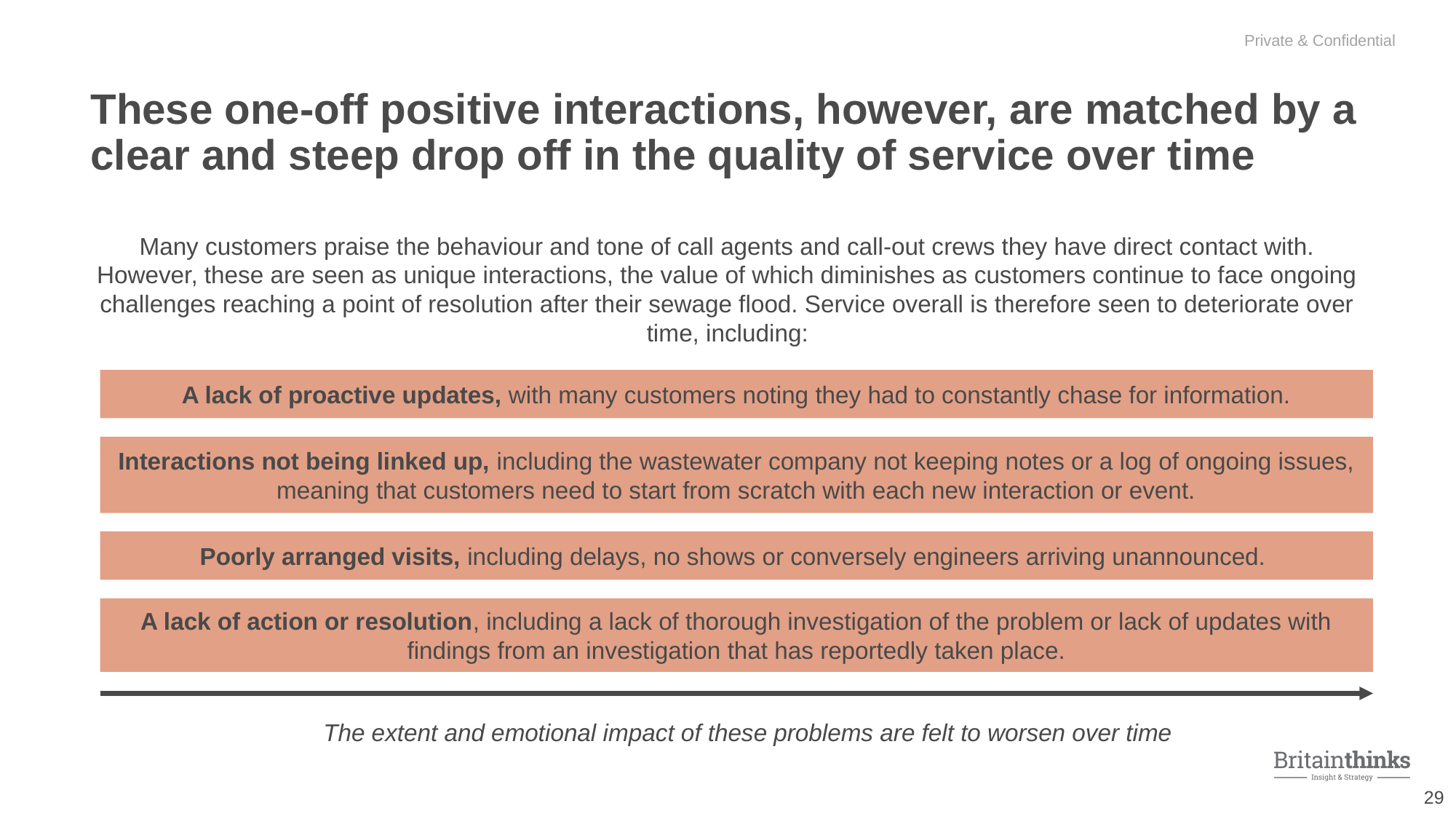

These one-off positive interactions, however, are matched by a clear and steep drop off in the quality of service over time
Many customers praise the behaviour and tone of call agents and call-out crews they have direct contact with. However, these are seen as unique interactions, the value of which diminishes as customers continue to face ongoing challenges reaching a point of resolution after their sewage flood. Service overall is therefore seen to deteriorate over time, including:
A lack of proactive updates, with many customers noting they had to constantly chase for information.
Interactions not being linked up, including the wastewater company not keeping notes or a log of ongoing issues, meaning that customers need to start from scratch with each new interaction or event.
Poorly arranged visits, including delays, no shows or conversely engineers arriving unannounced.
A lack of action or resolution, including a lack of thorough investigation of the problem or lack of updates with findings from an investigation that has reportedly taken place.
The extent and emotional impact of these problems are felt to worsen over time